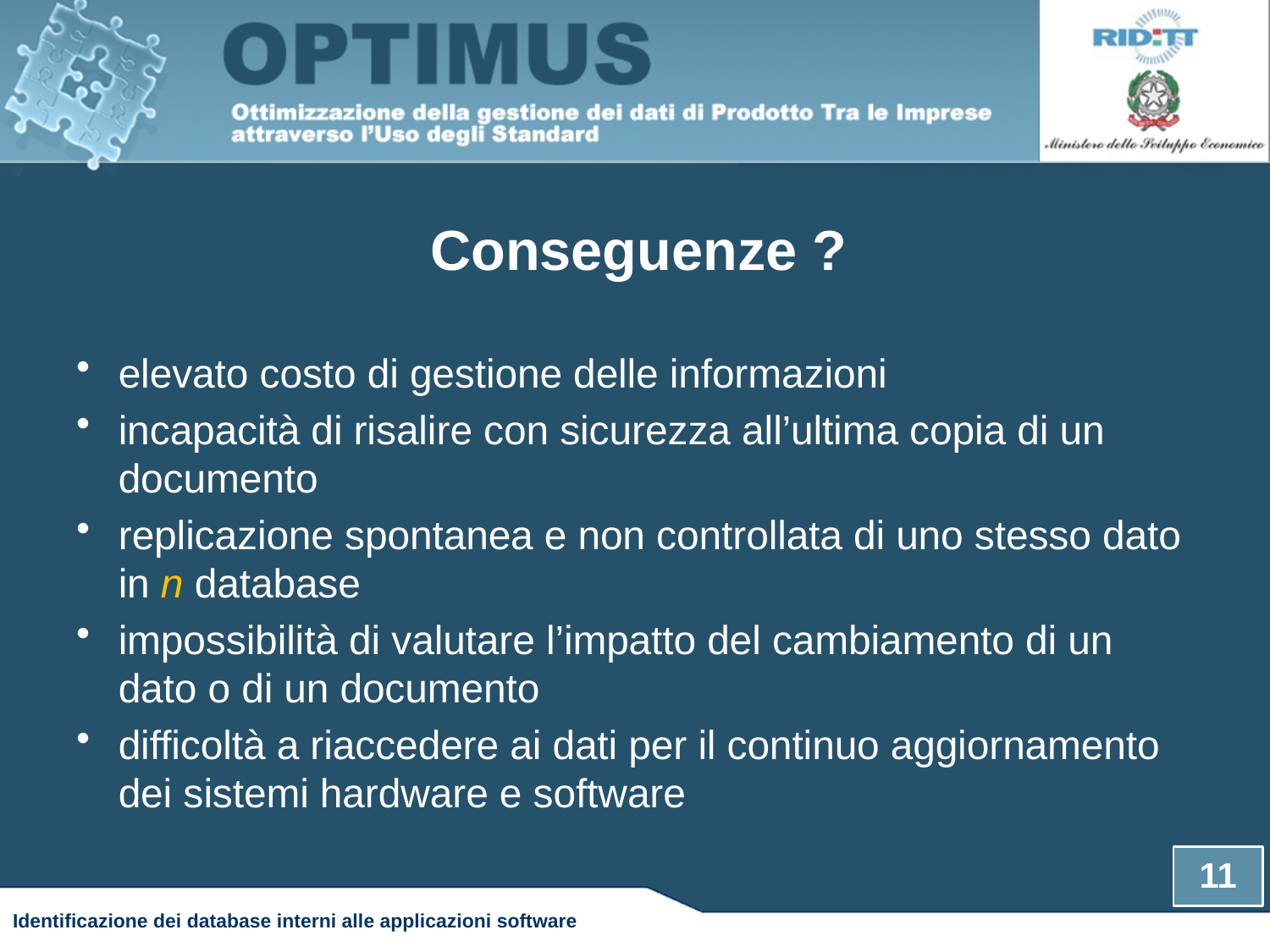

# Conseguenze ?
elevato costo di gestione delle informazioni
incapacità di risalire con sicurezza all’ultima copia di un documento
replicazione spontanea e non controllata di uno stesso dato in n database
impossibilità di valutare l’impatto del cambiamento di un dato o di un documento
difficoltà a riaccedere ai dati per il continuo aggiornamento dei sistemi hardware e software

11
Identificazione dei database interni alle applicazioni software